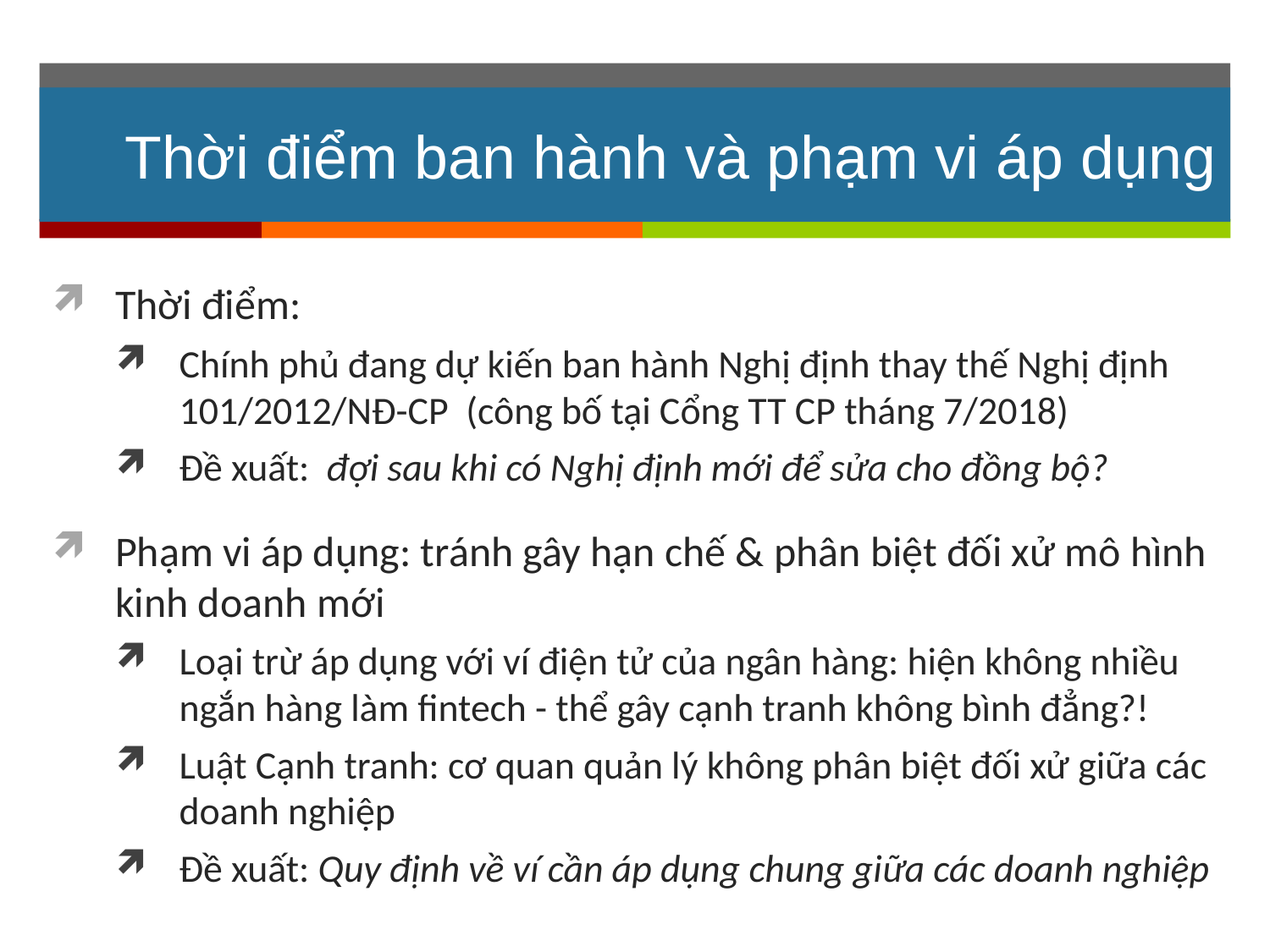

# Thời điểm ban hành và phạm vi áp dụng
Thời điểm:
Chính phủ đang dự kiến ban hành Nghị định thay thế Nghị định 101/2012/NĐ-CP  (công bố tại Cổng TT CP tháng 7/2018)
Đề xuất:  đợi sau khi có Nghị định mới để sửa cho đồng bộ?
Phạm vi áp dụng: tránh gây hạn chế & phân biệt đối xử mô hình kinh doanh mới
Loại trừ áp dụng với ví điện tử của ngân hàng: hiện không nhiều ngắn hàng làm fintech - thể gây cạnh tranh không bình đẳng?!
Luật Cạnh tranh: cơ quan quản lý không phân biệt đối xử giữa các doanh nghiệp
Đề xuất: Quy định về ví cần áp dụng chung giữa các doanh nghiệp